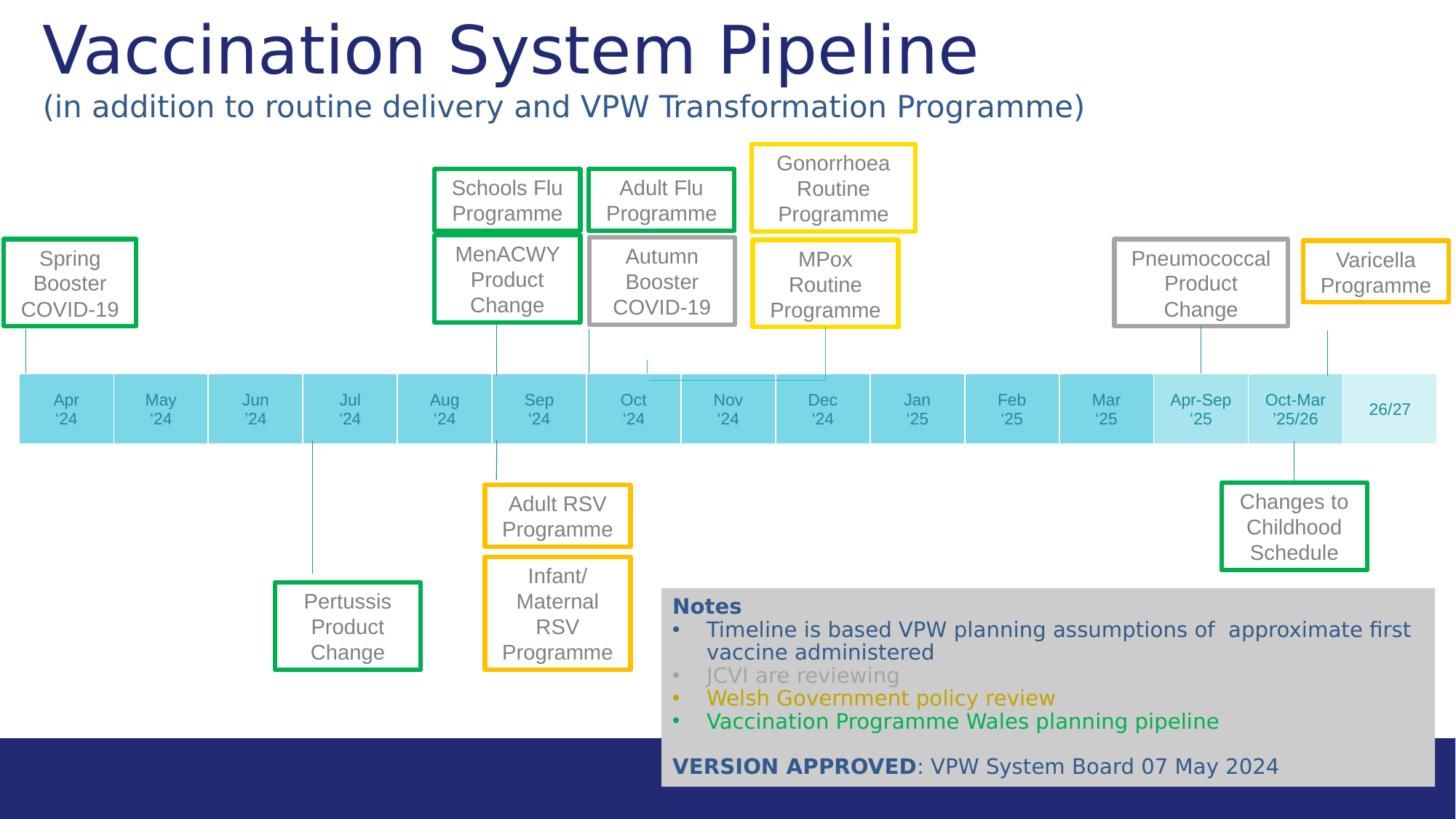

# Vaccination System Pipeline (in addition to routine delivery and VPW Transformation Programme)
Gonorrhoea Routine Programme
Schools Flu
Programme
Adult Flu
Programme
MenACWY Product Change
Autumn Booster COVID-19
Spring Booster COVID-19
Pneumococcal Product Change
MPox Routine Programme
Varicella
Programme
| Apr ‘24 | May ‘24 | Jun ’24 | Jul ‘24 | Aug ‘24 | Sep ‘24 | Oct ‘24 | Nov ‘24 | Dec ‘24 | Jan ‘25 | Feb ‘25 | Mar ‘25 | Apr-Sep ‘25 | Oct-Mar ’25/26 | 26/27 |
| --- | --- | --- | --- | --- | --- | --- | --- | --- | --- | --- | --- | --- | --- | --- |
Changes to Childhood Schedule
Adult RSV Programme
Infant/ Maternal RSV Programme
Pertussis
Product Change
Notes
Timeline is based VPW planning assumptions of  approximate first vaccine administered
JCVI are reviewing
Welsh Government policy review
Vaccination Programme Wales planning pipeline

VERSION APPROVED: VPW System Board 07 May 2024